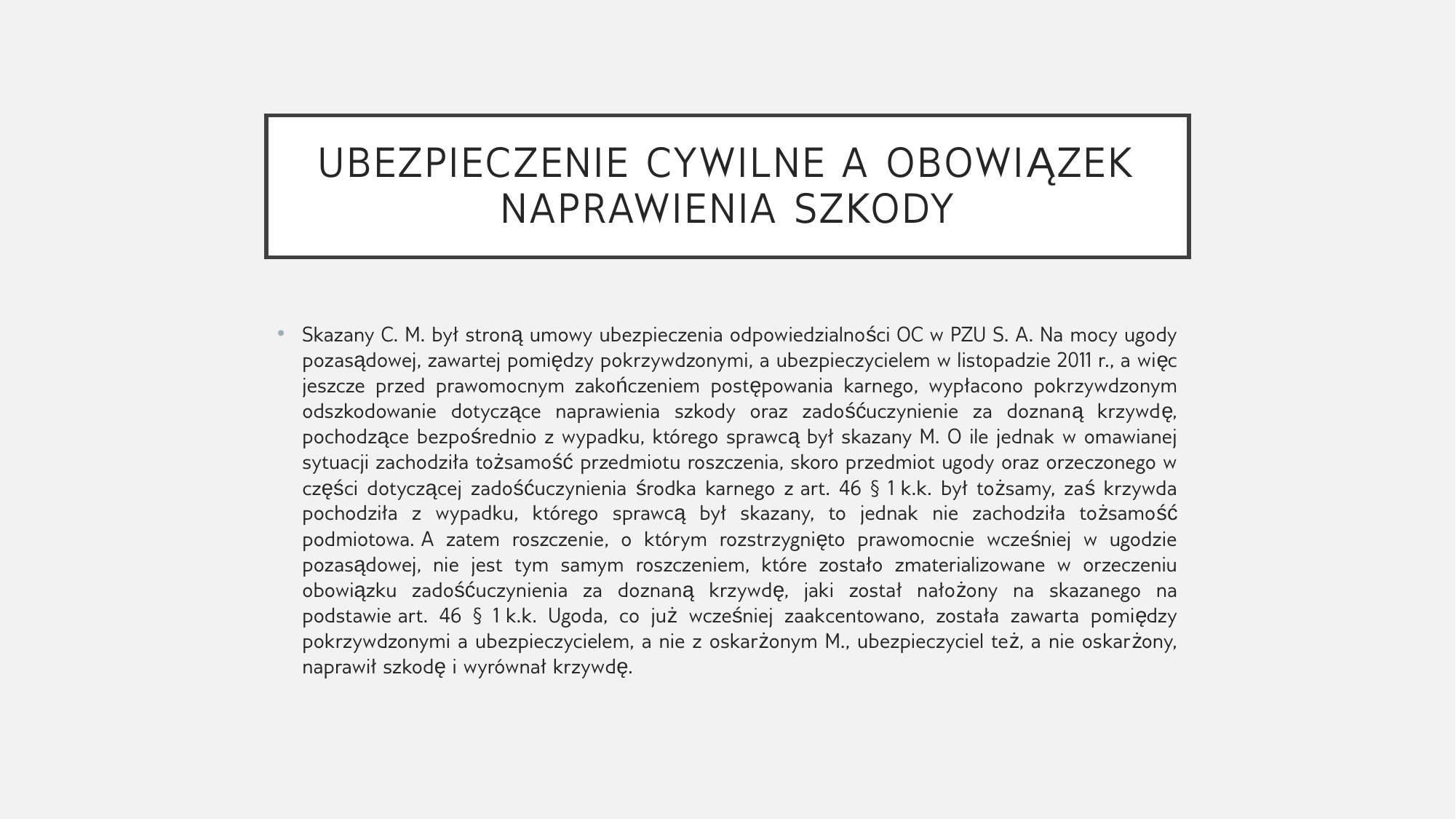

# ubezpieczenie cywilne a obowiązek naprawienia szkody
Skazany C. M. był stroną umowy ubezpieczenia odpowiedzialności OC w PZU S. A. Na mocy ugody pozasądowej, zawartej pomiędzy pokrzywdzonymi, a ubezpieczycielem w listopadzie 2011 r., a więc jeszcze przed prawomocnym zakończeniem postępowania karnego, wypłacono pokrzywdzonym odszkodowanie dotyczące naprawienia szkody oraz zadośćuczynienie za doznaną krzywdę, pochodzące bezpośrednio z wypadku, którego sprawcą był skazany M. O ile jednak w omawianej sytuacji zachodziła tożsamość przedmiotu roszczenia, skoro przedmiot ugody oraz orzeczonego w części dotyczącej zadośćuczynienia środka karnego z art. 46 § 1 k.k. był tożsamy, zaś krzywda pochodziła z wypadku, którego sprawcą był skazany, to jednak nie zachodziła tożsamość podmiotowa. A zatem roszczenie, o którym rozstrzygnięto prawomocnie wcześniej w ugodzie pozasądowej, nie jest tym samym roszczeniem, które zostało zmaterializowane w orzeczeniu obowiązku zadośćuczynienia za doznaną krzywdę, jaki został nałożony na skazanego na podstawie art. 46 § 1 k.k. Ugoda, co już wcześniej zaakcentowano, została zawarta pomiędzy pokrzywdzonymi a ubezpieczycielem, a nie z oskarżonym M., ubezpieczyciel też, a nie oskarżony, naprawił szkodę i wyrównał krzywdę.